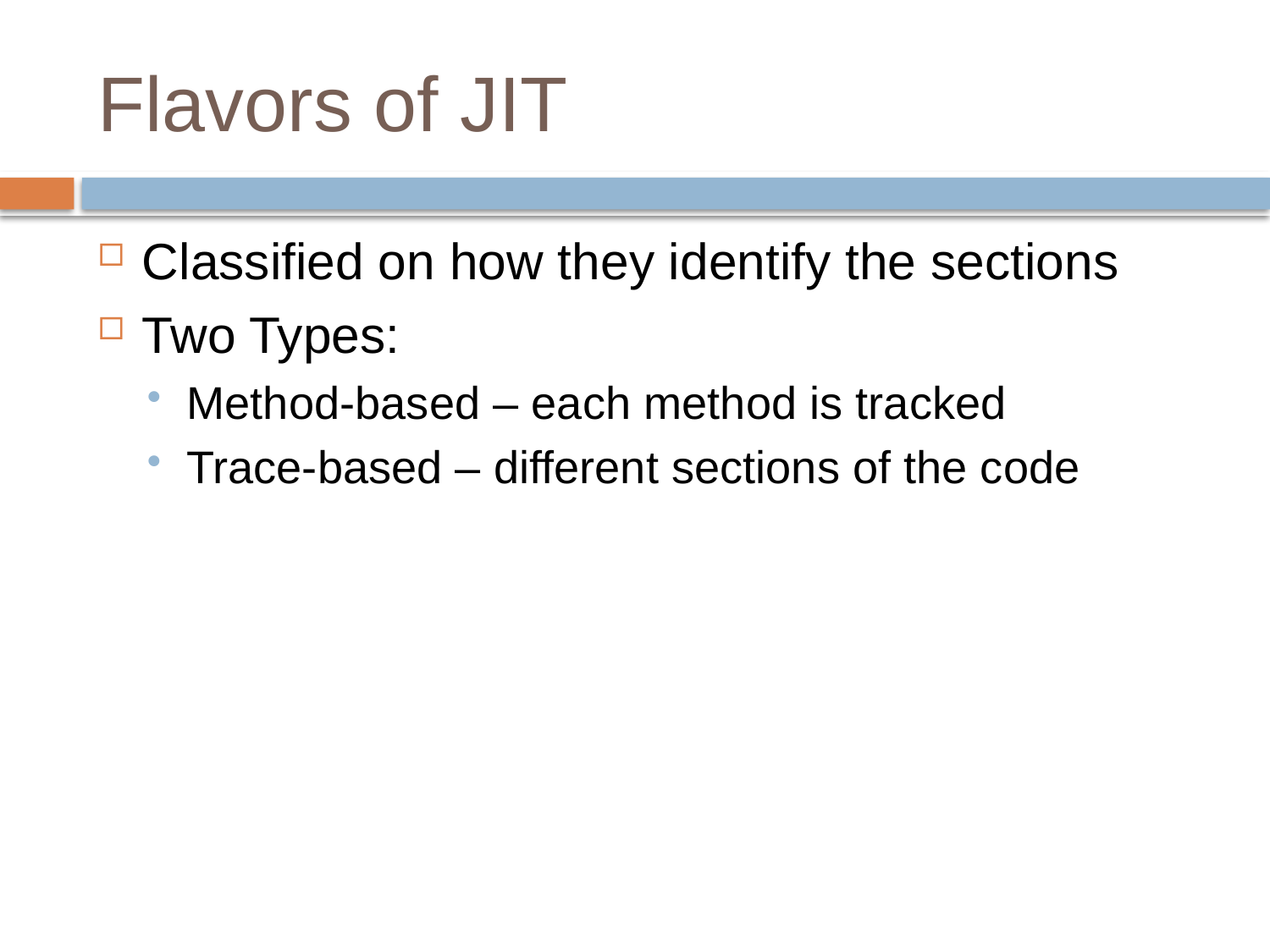

# Flavors of JIT
Classified on how they identify the sections
Two Types:
Method-based – each method is tracked
Trace-based – different sections of the code